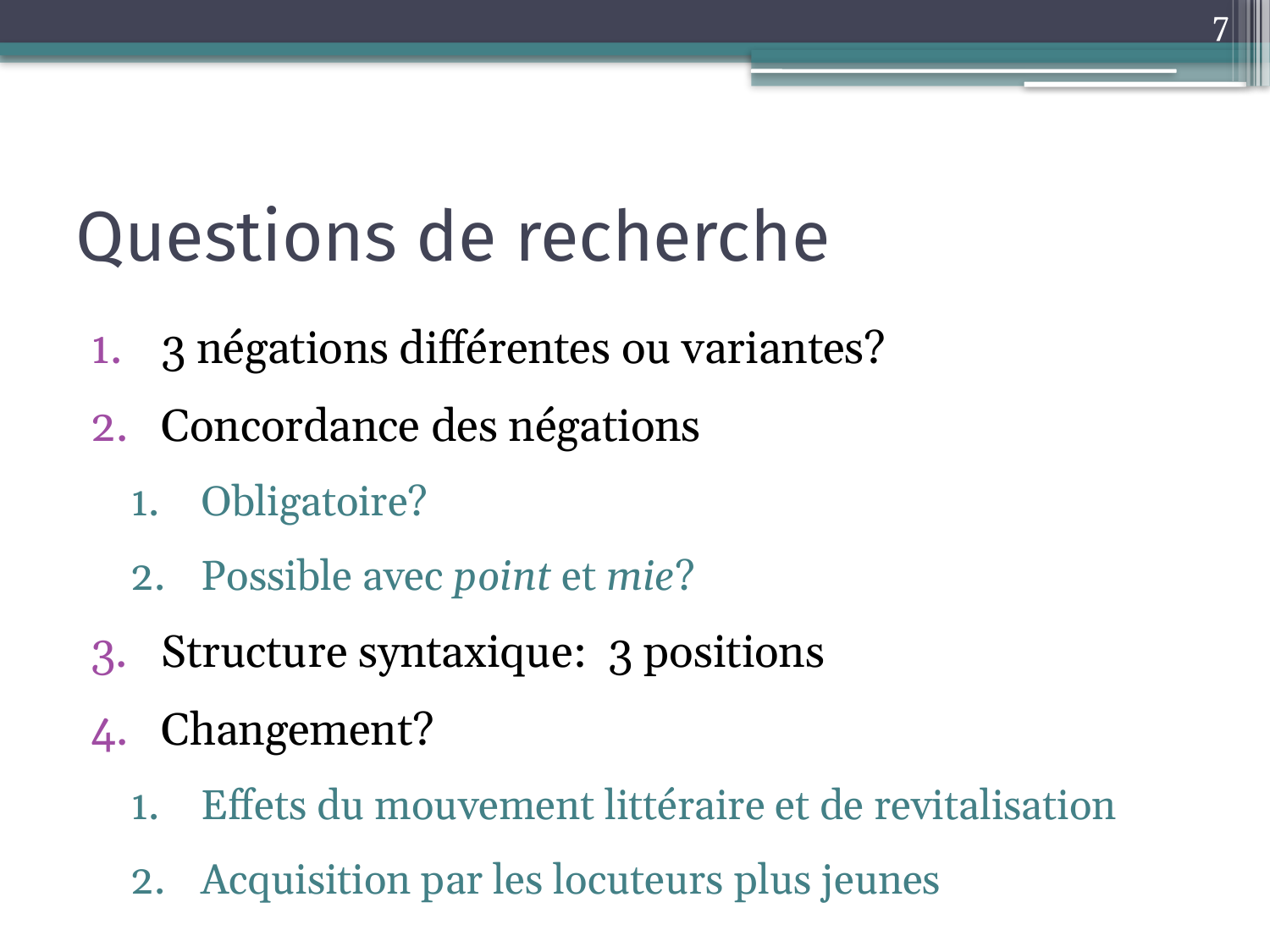

7
# Questions de recherche
3 négations différentes ou variantes?
Concordance des négations
Obligatoire?
Possible avec point et mie?
Structure syntaxique:  3 positions
Changement?
Effets du mouvement littéraire et de revitalisation
Acquisition par les locuteurs plus jeunes